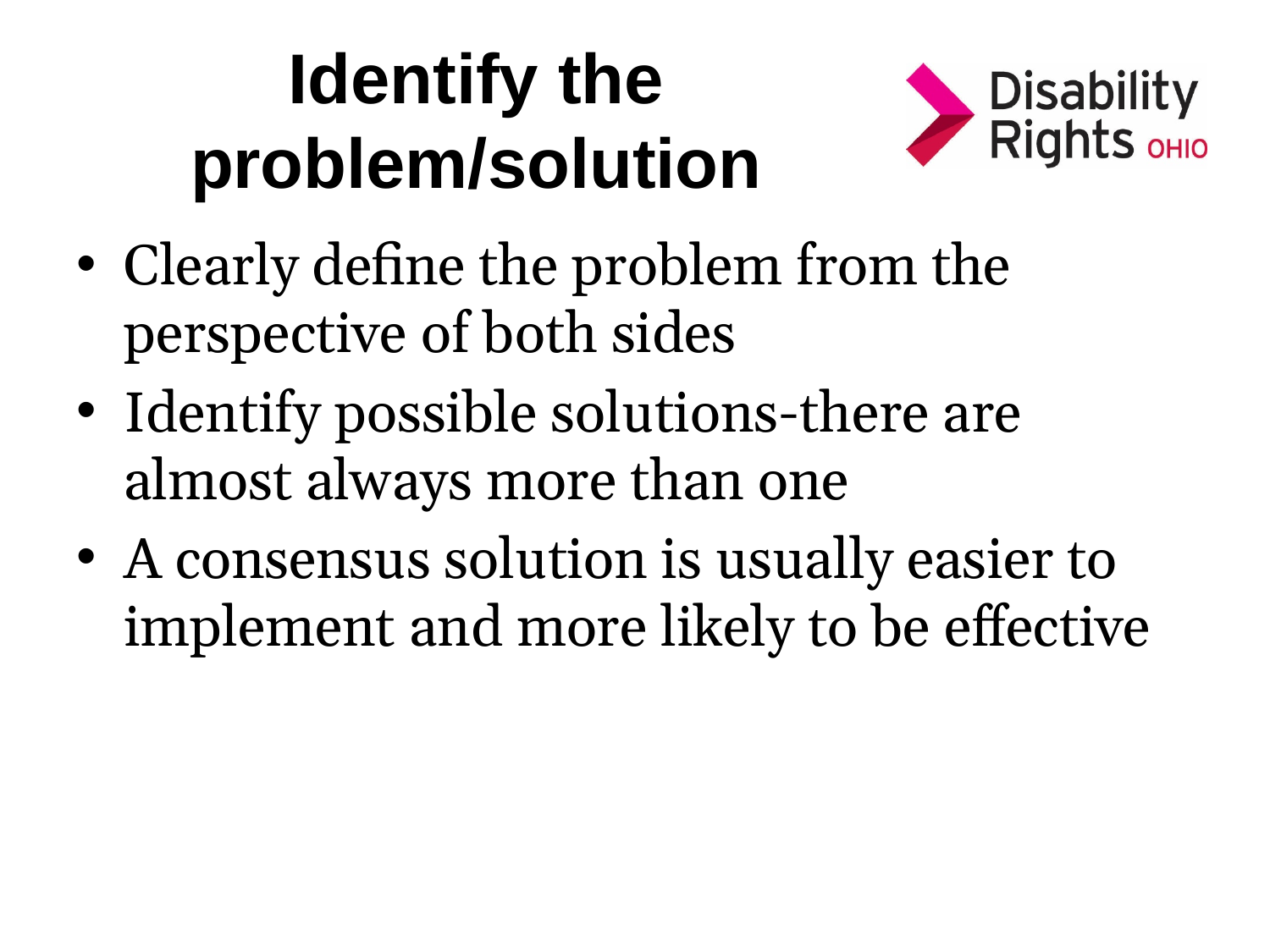

# Identify the problem/solution
Clearly define the problem from the perspective of both sides
Identify possible solutions-there are almost always more than one
A consensus solution is usually easier to  implement and more likely to be effective